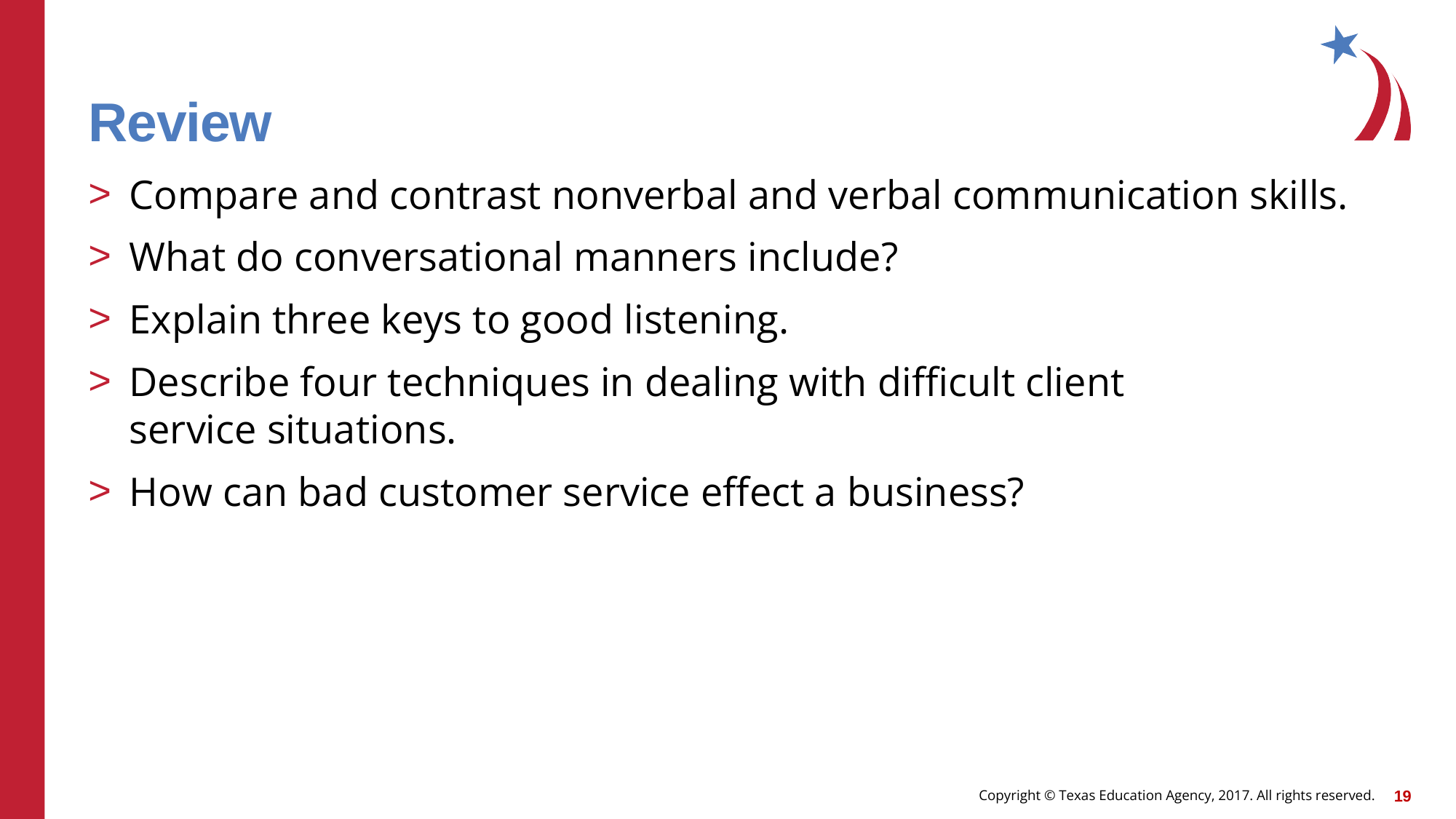

# Review
Compare and contrast nonverbal and verbal communication skills.
What do conversational manners include?
Explain three keys to good listening.
Describe four techniques in dealing with difficult client
service situations.
How can bad customer service effect a business?